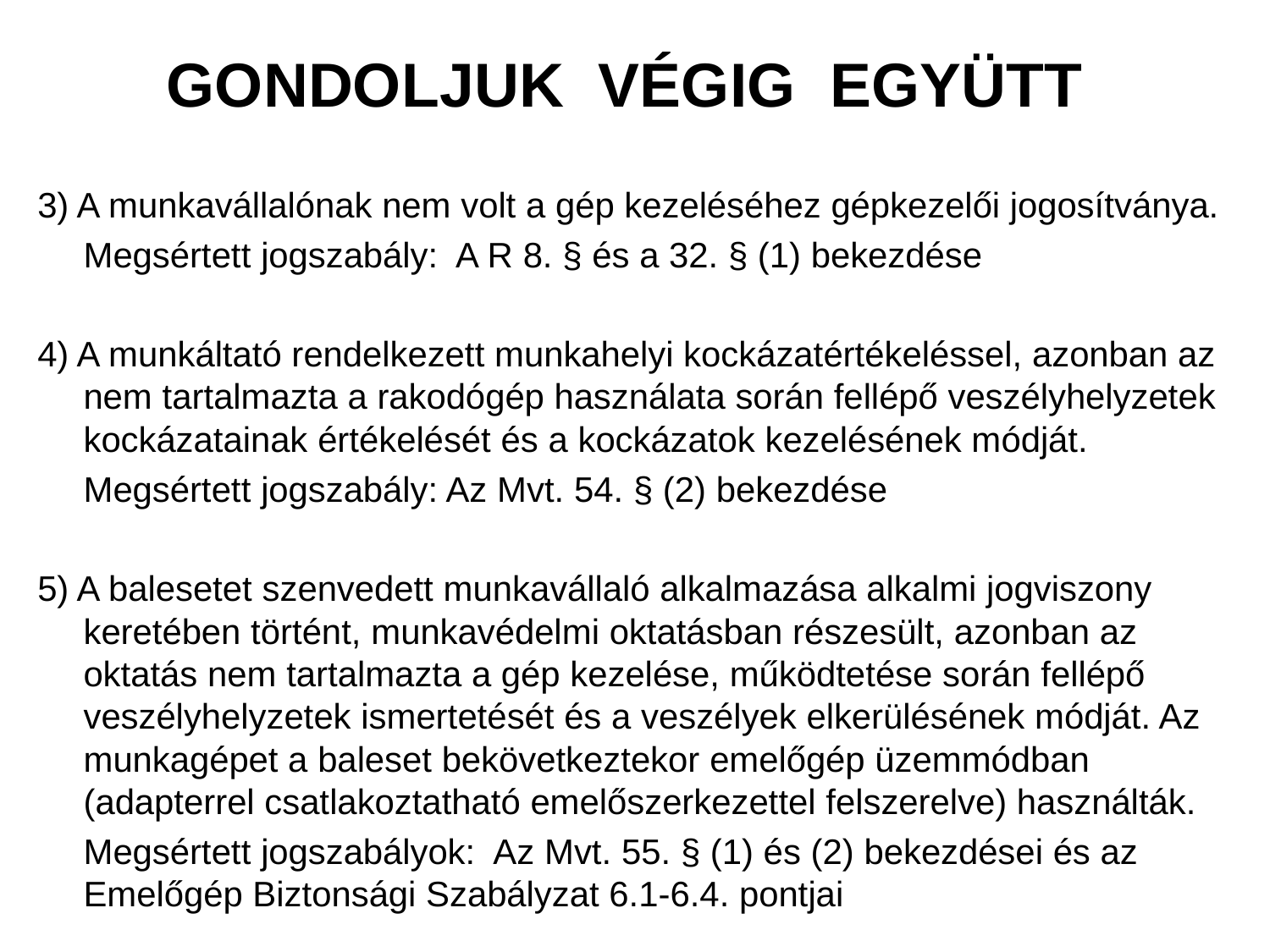

# GONDOLJUK  VÉGIG  EGYÜTT

3) A munkavállalónak nem volt a gép kezeléséhez gépkezelői jogosítványa.
	Megsértett jogszabály:  A R 8. § és a 32. § (1) bekezdése

4) A munkáltató rendelkezett munkahelyi kockázatértékeléssel, azonban az nem tartalmazta a rakodógép használata során fellépő veszélyhelyzetek kockázatainak értékelését és a kockázatok kezelésének módját.
	Megsértett jogszabály: Az Mvt. 54. § (2) bekezdése

5) A balesetet szenvedett munkavállaló alkalmazása alkalmi jogviszony keretében történt, munkavédelmi oktatásban részesült, azonban az oktatás nem tartalmazta a gép kezelése, működtetése során fellépő veszélyhelyzetek ismertetését és a veszélyek elkerülésének módját. Az munkagépet a baleset bekövetkeztekor emelőgép üzemmódban (adapterrel csatlakoztatható emelőszerkezettel felszerelve) használták.
	Megsértett jogszabályok:  Az Mvt. 55. § (1) és (2) bekezdései és az Emelőgép Biztonsági Szabályzat 6.1-6.4. pontjai